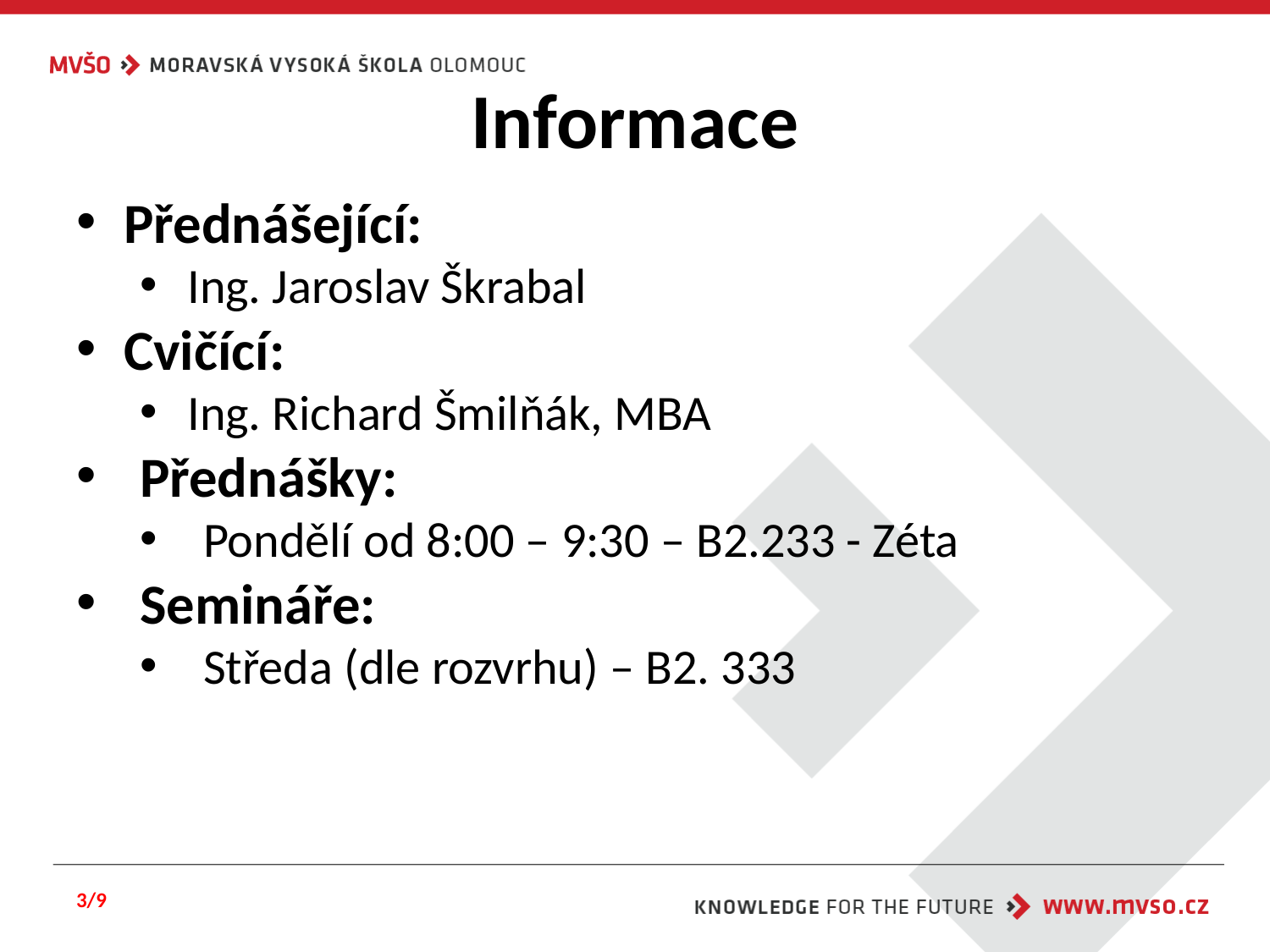

# Informace
Přednášející:
Ing. Jaroslav Škrabal
Cvičící:
Ing. Richard Šmilňák, MBA
Přednášky:
Pondělí od 8:00 – 9:30 – B2.233 - Zéta
Semináře:
Středa (dle rozvrhu) – B2. 333

3/9